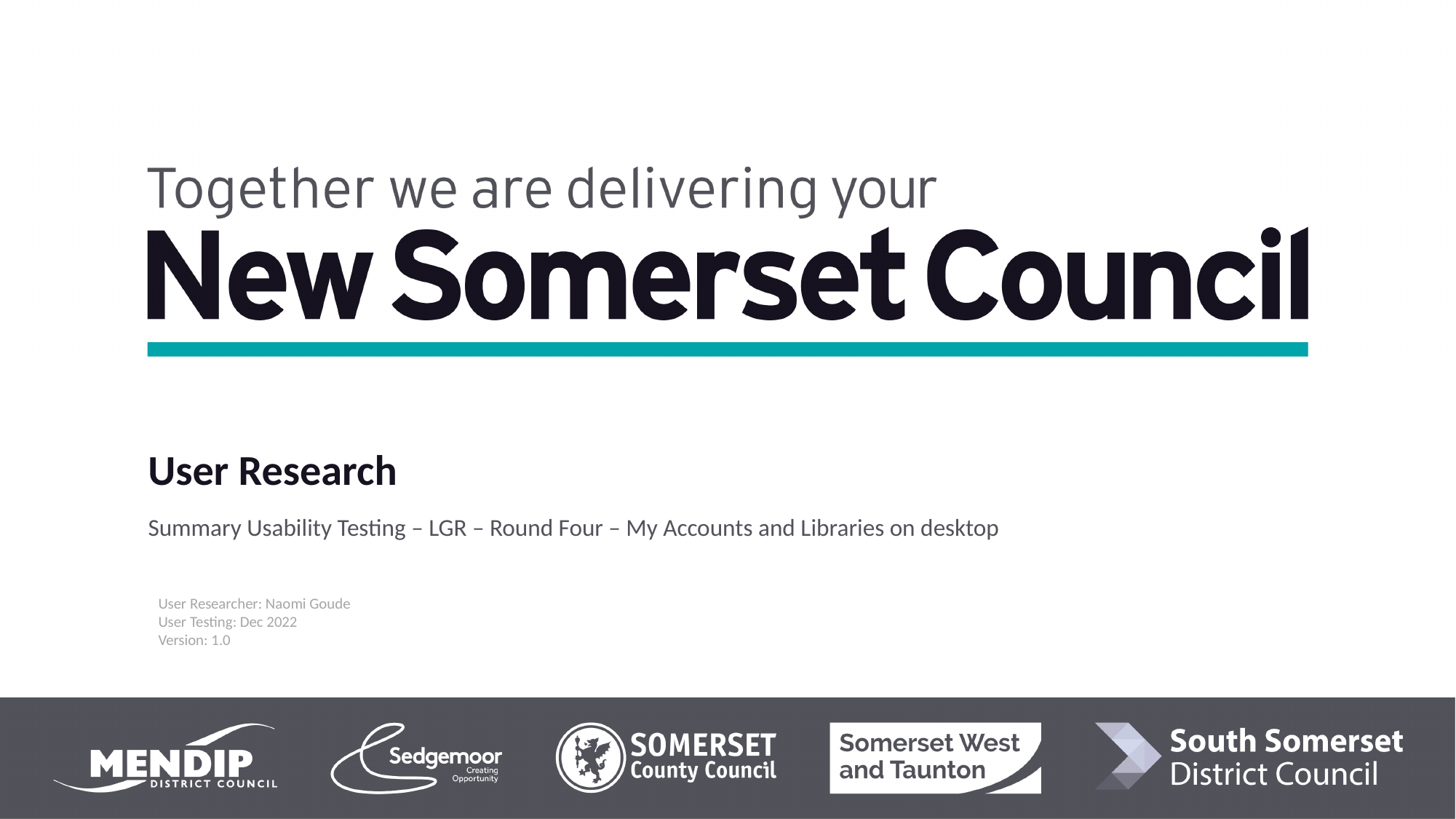

User Research
Summary Usability Testing – LGR – Round Four – My Accounts and Libraries on desktop
User Researcher: Naomi Goude
User Testing: Dec 2022
Version: 1.0